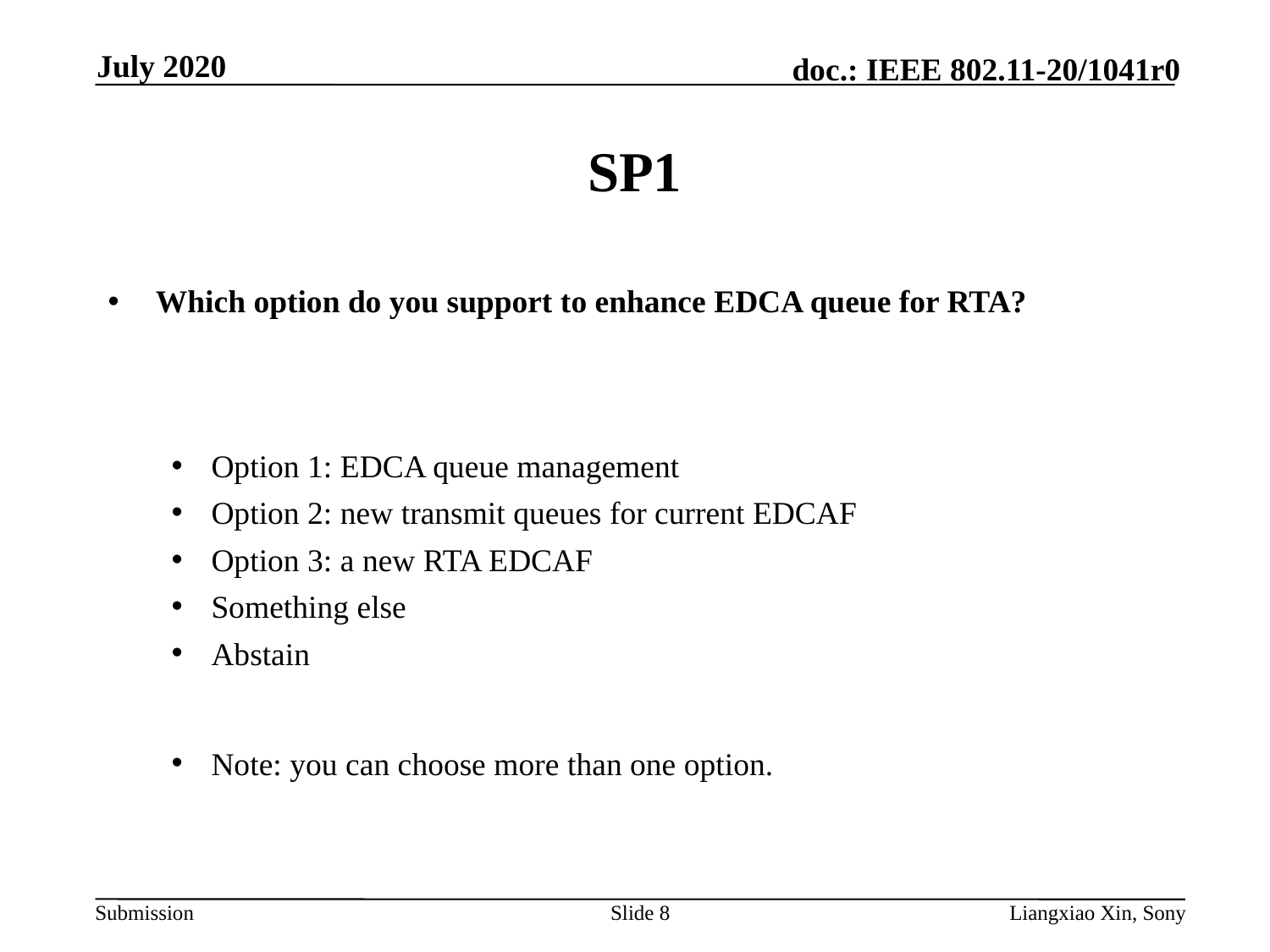

July 2020
# SP1
Which option do you support to enhance EDCA queue for RTA?

Option 1: EDCA queue management
Option 2: new transmit queues for current EDCAF
Option 3: a new RTA EDCAF
Something else
Abstain

Note: you can choose more than one option.
Slide 8
Liangxiao Xin, Sony